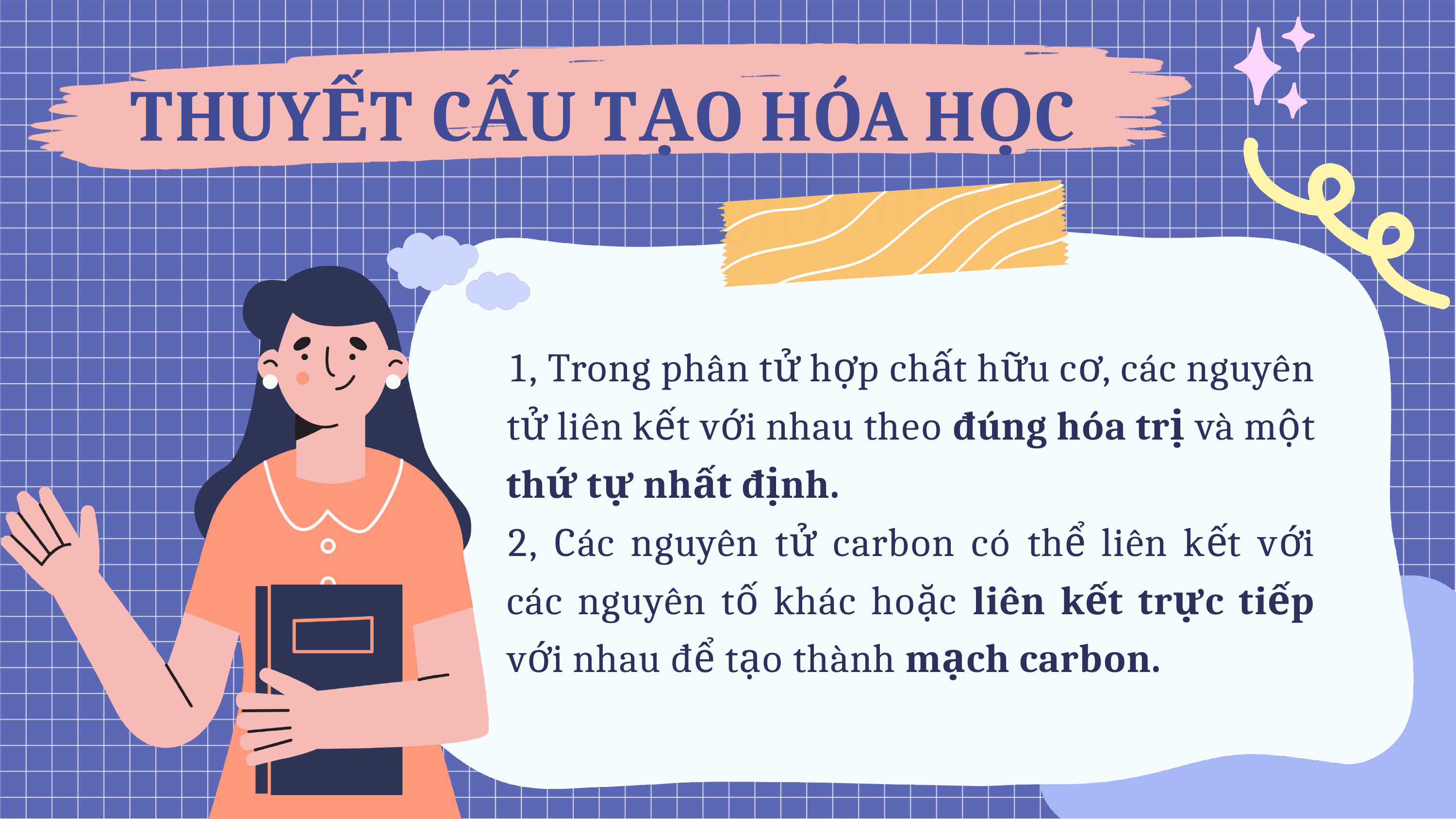

THUYẾT CẤU TẠO HÓA HỌC

1, Trong phân tử hợp chất hữu cơ, các nguyên tử liên kết với nhau theo đúng hóa trị và một thứ tự nhất định.
2, Các nguyên tử carbon có thể liên kết với các nguyên tố khác hoặc liên kết trực tiếp với nhau để tạo thành mạch carbon.